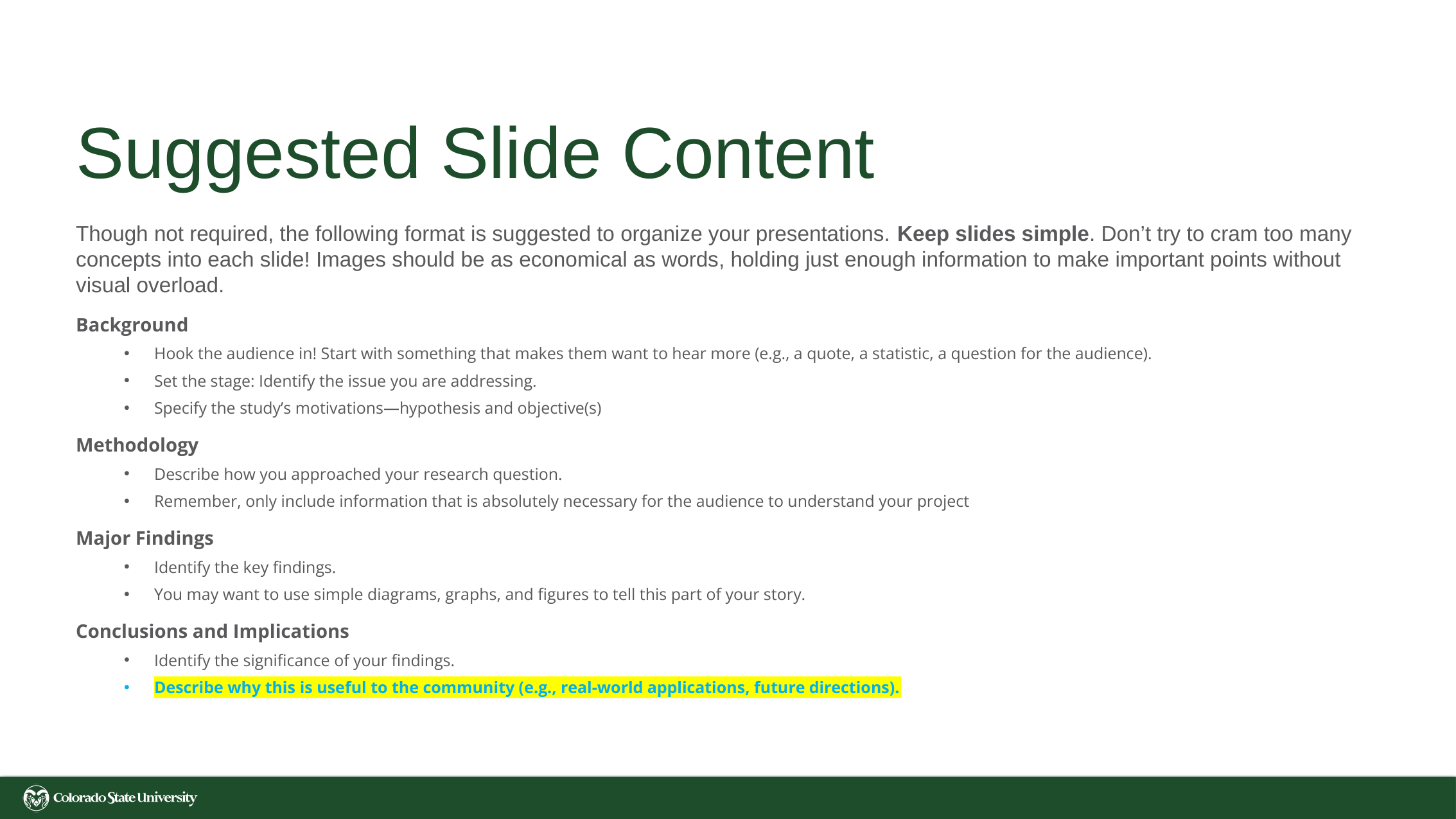

# Suggested Slide Content
Though not required, the following format is suggested to organize your presentations. Keep slides simple. Don’t try to cram too many concepts into each slide! Images should be as economical as words, holding just enough information to make important points without visual overload.
Background
Hook the audience in! Start with something that makes them want to hear more (e.g., a quote, a statistic, a question for the audience).
Set the stage: Identify the issue you are addressing.
Specify the study’s motivations—hypothesis and objective(s)
Methodology
Describe how you approached your research question.
Remember, only include information that is absolutely necessary for the audience to understand your project
Major Findings
Identify the key findings.
You may want to use simple diagrams, graphs, and figures to tell this part of your story.
Conclusions and Implications
Identify the significance of your findings.
Describe why this is useful to the community (e.g., real-world applications, future directions).